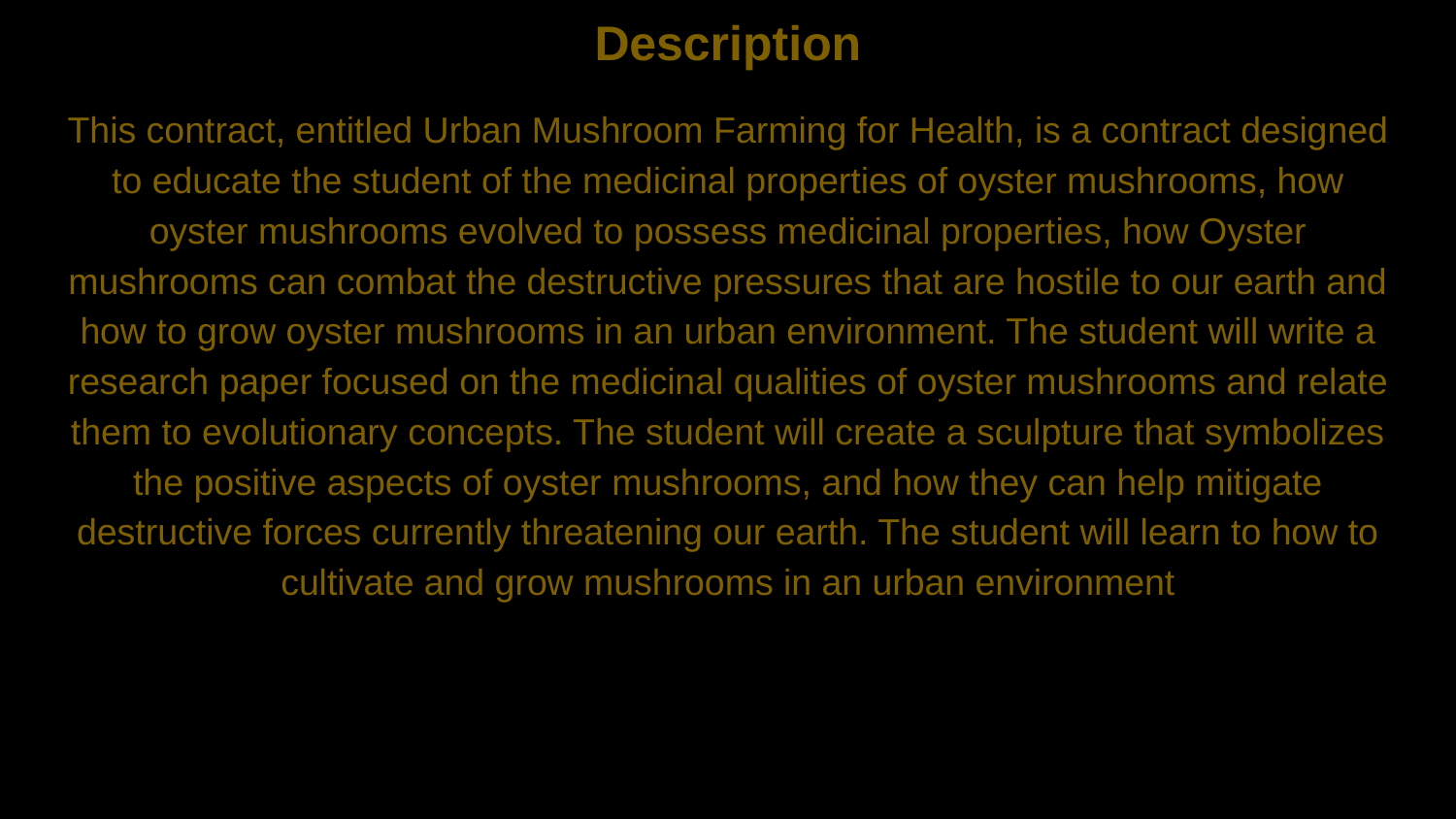

Description
This contract, entitled Urban Mushroom Farming for Health, is a contract designed to educate the student of the medicinal properties of oyster mushrooms, how oyster mushrooms evolved to possess medicinal properties, how Oyster mushrooms can combat the destructive pressures that are hostile to our earth and how to grow oyster mushrooms in an urban environment. The student will write a research paper focused on the medicinal qualities of oyster mushrooms and relate them to evolutionary concepts. The student will create a sculpture that symbolizes the positive aspects of oyster mushrooms, and how they can help mitigate destructive forces currently threatening our earth. The student will learn to how to cultivate and grow mushrooms in an urban environment

#